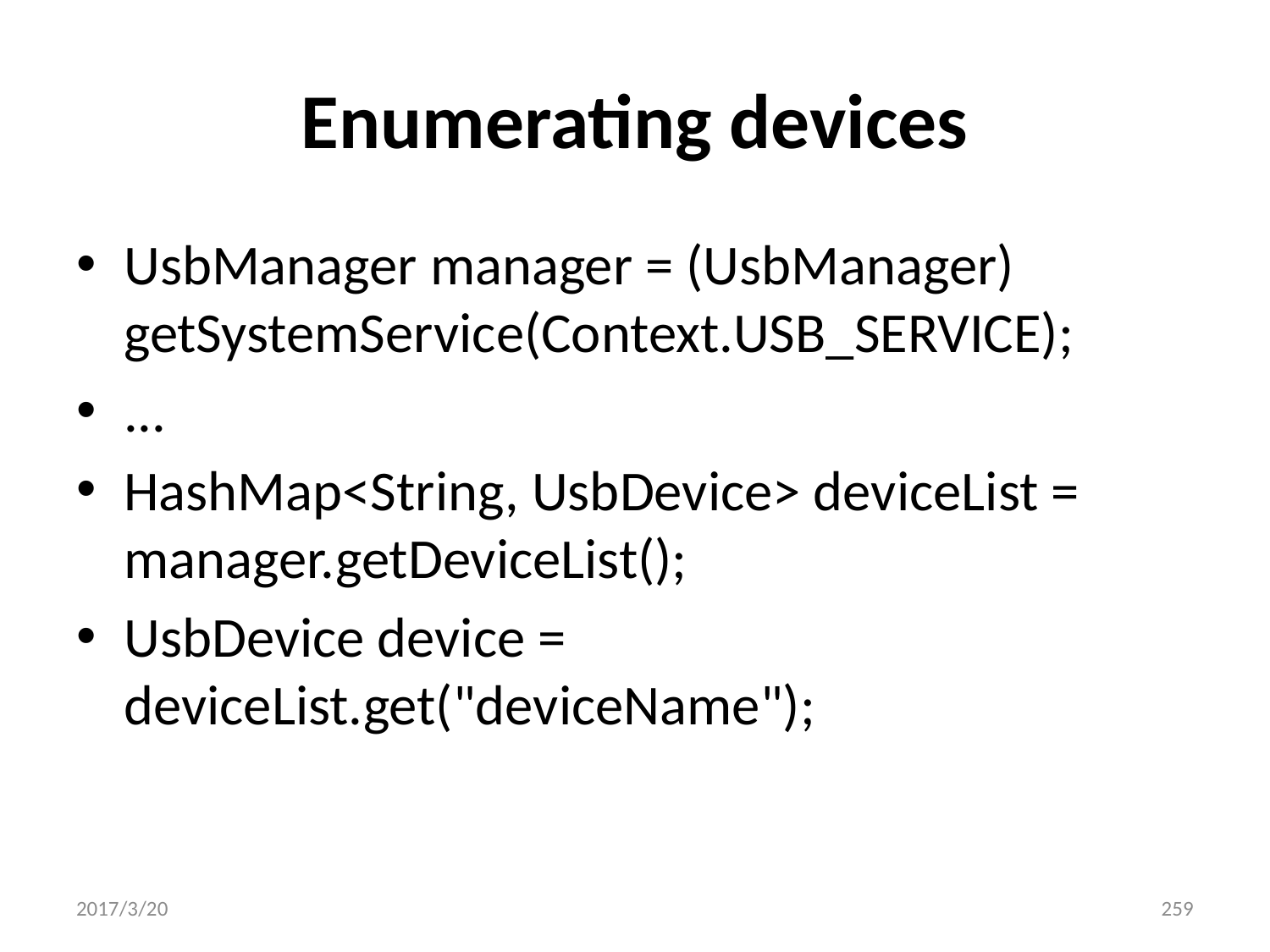

# Enumerating devices
UsbManager manager = (UsbManager) getSystemService(Context.USB_SERVICE);
...
HashMap<String, UsbDevice> deviceList = manager.getDeviceList();
UsbDevice device = deviceList.get("deviceName");
2017/3/20
259